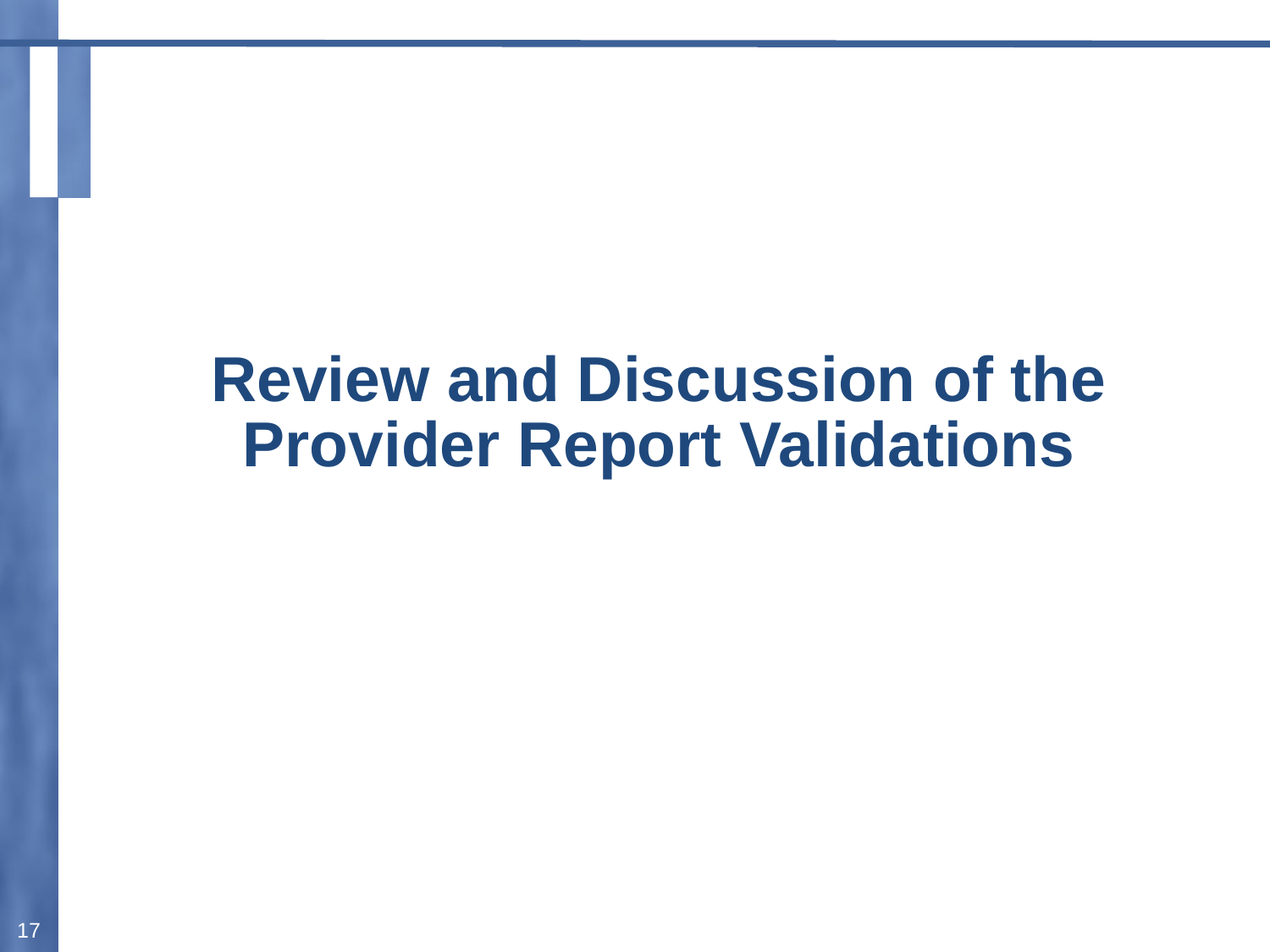

# Review and Discussion of the Provider Report Validations
17